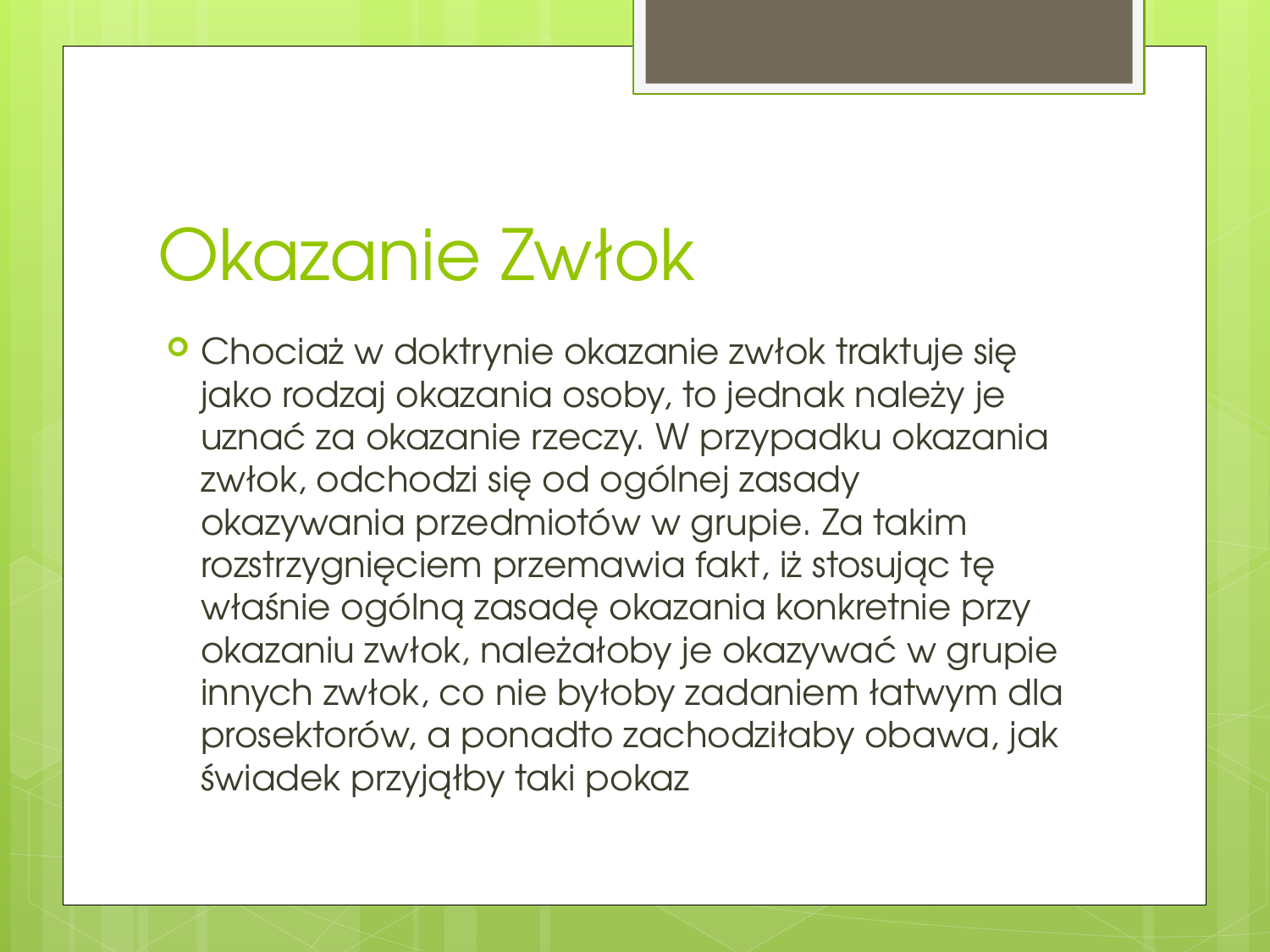

# Okazanie Zwłok
Chociaż w doktrynie okazanie zwłok traktuje się jako rodzaj okazania osoby, to jednak należy je uznać za okazanie rzeczy. W przypadku okazania zwłok, odchodzi się od ogólnej zasady okazywania przedmiotów w grupie. Za takim rozstrzygnięciem przemawia fakt, iż stosując tę właśnie ogólną zasadę okazania konkretnie przy okazaniu zwłok, należałoby je okazywać w grupie innych zwłok, co nie byłoby zadaniem łatwym dla prosektorów, a ponadto zachodziłaby obawa, jak świadek przyjąłby taki pokaz